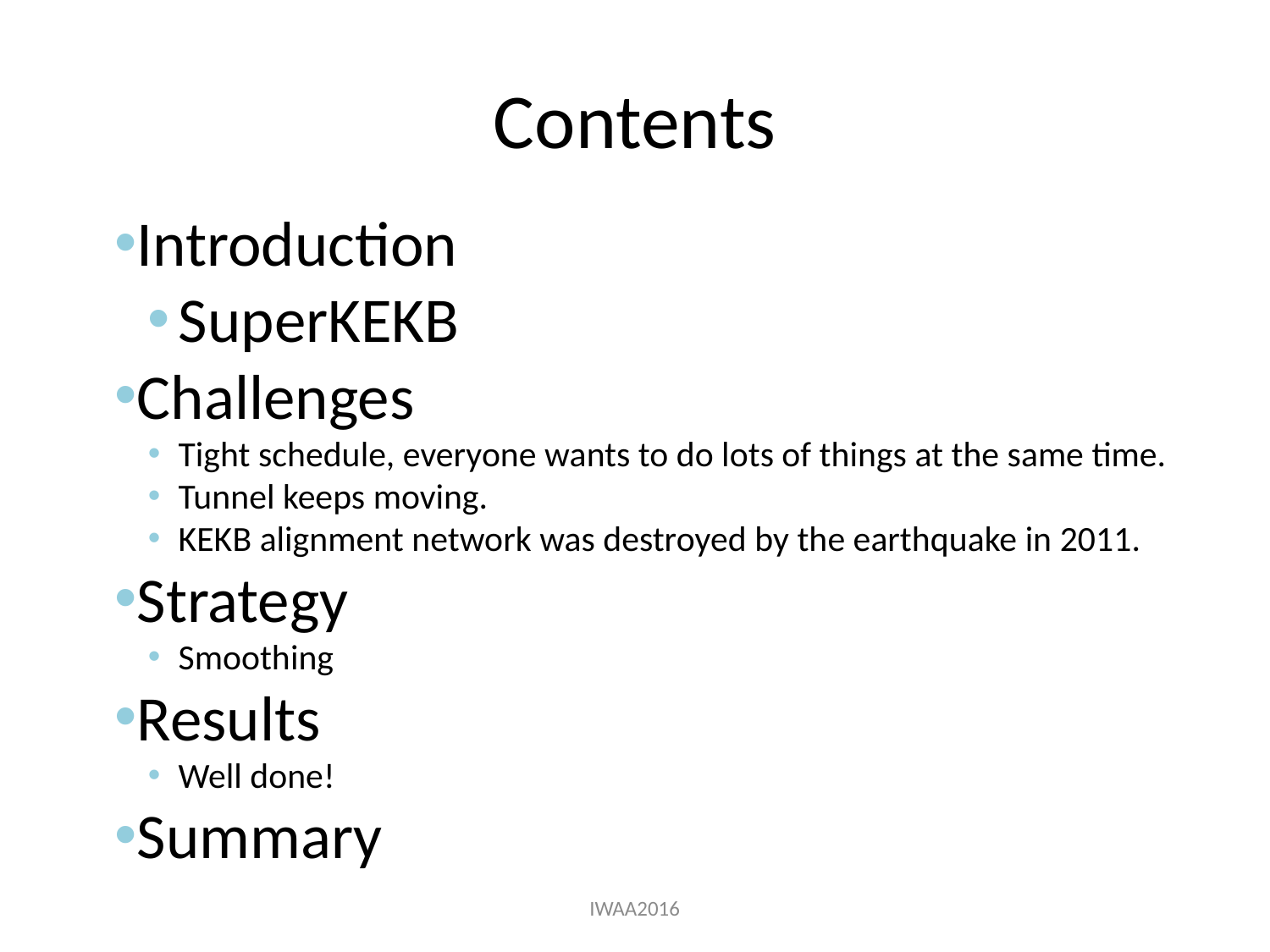

# Contents
Introduction
SuperKEKB
Challenges
Tight schedule, everyone wants to do lots of things at the same time.
Tunnel keeps moving.
KEKB alignment network was destroyed by the earthquake in 2011.
Strategy
Smoothing
Results
Well done!
Summary
IWAA2016